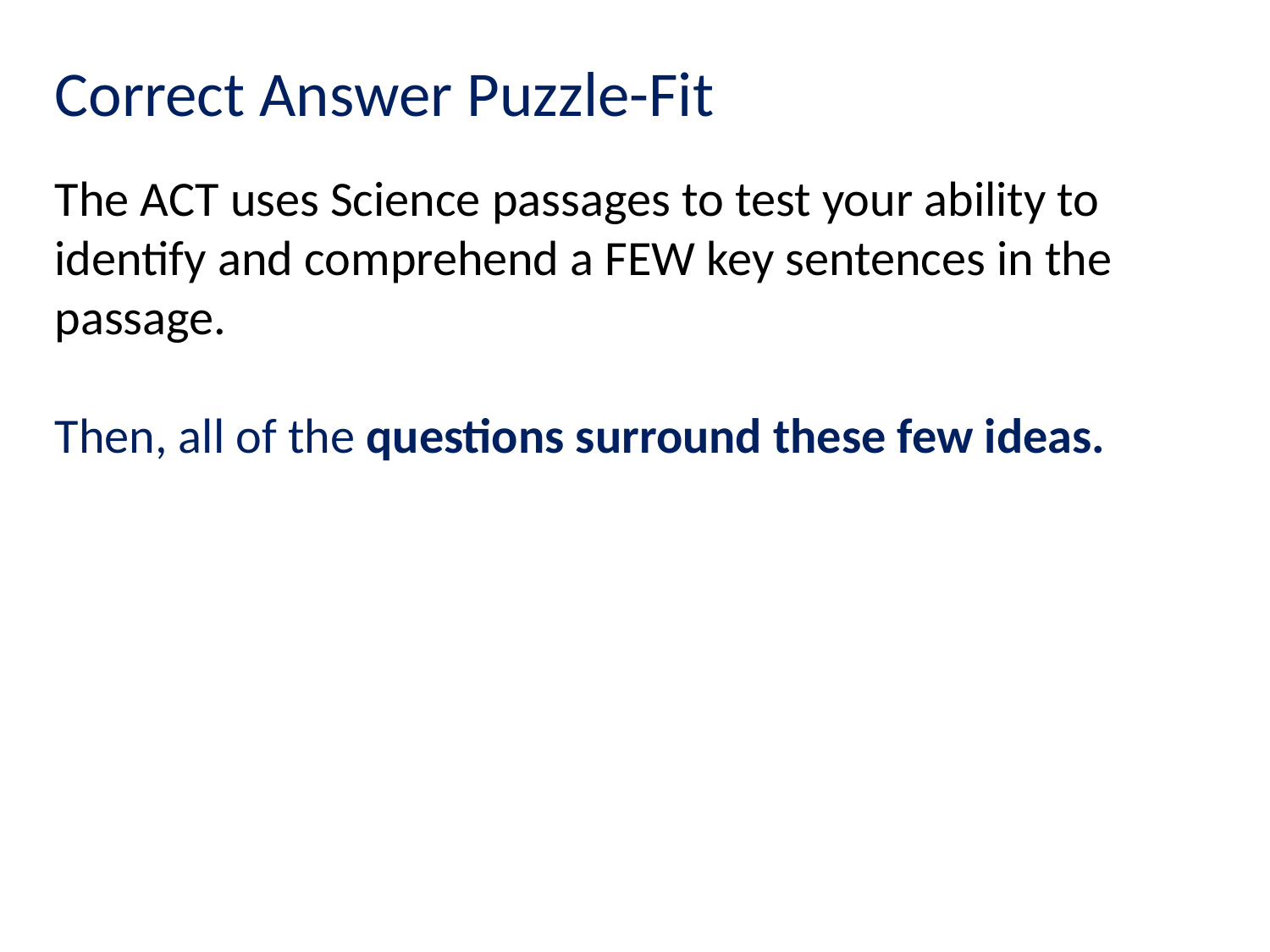

Correct Answer Puzzle-Fit

The ACT uses Science passages to test your ability to identify and comprehend a FEW key sentences in the passage.

Then, all of the questions surround these few ideas.